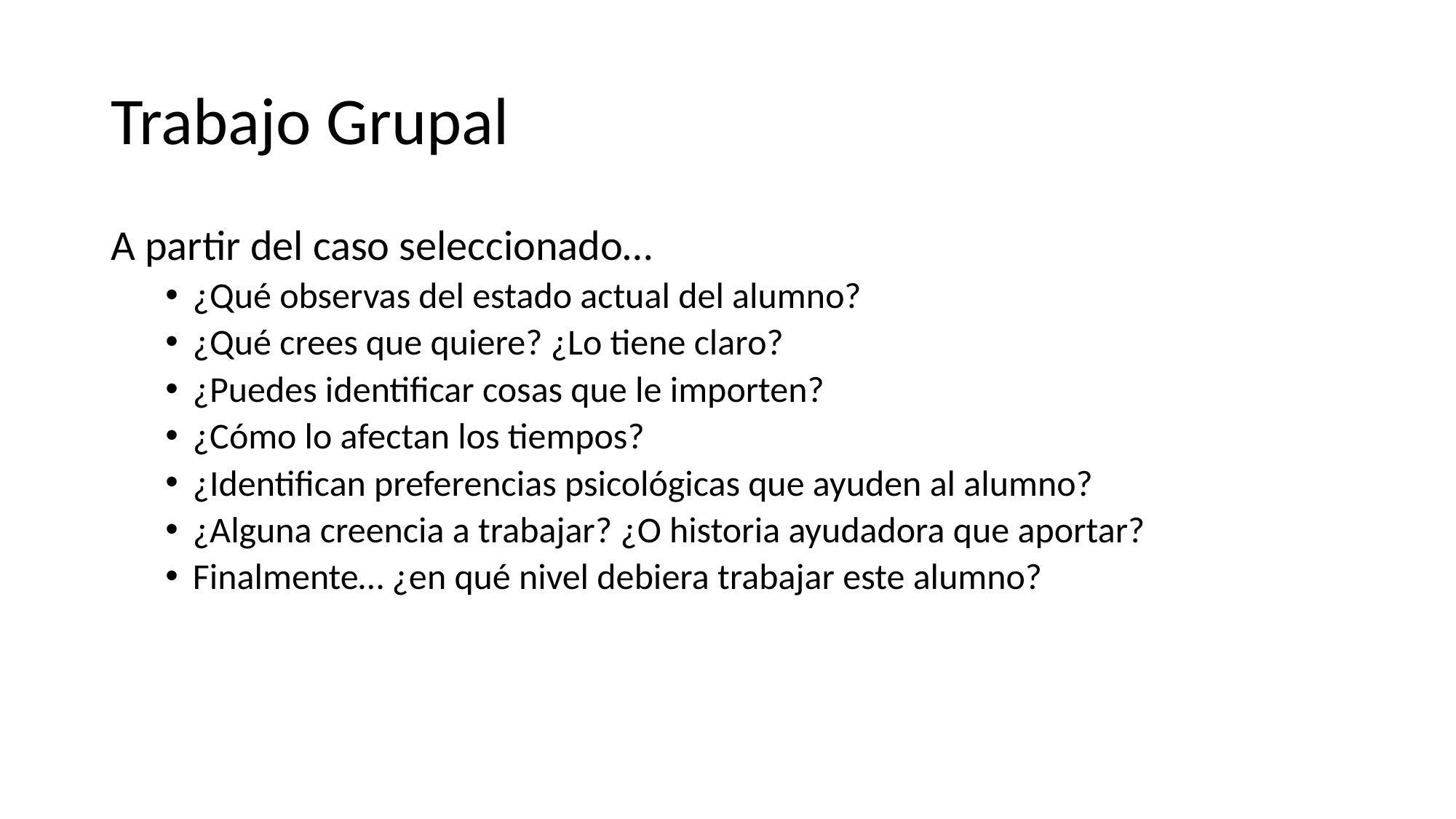

# Trabajo Grupal
A partir del caso seleccionado…
¿Qué observas del estado actual del alumno?
¿Qué crees que quiere? ¿Lo tiene claro?
¿Puedes identificar cosas que le importen?
¿Cómo lo afectan los tiempos?
¿Identifican preferencias psicológicas que ayuden al alumno?
¿Alguna creencia a trabajar? ¿O historia ayudadora que aportar?
Finalmente… ¿en qué nivel debiera trabajar este alumno?